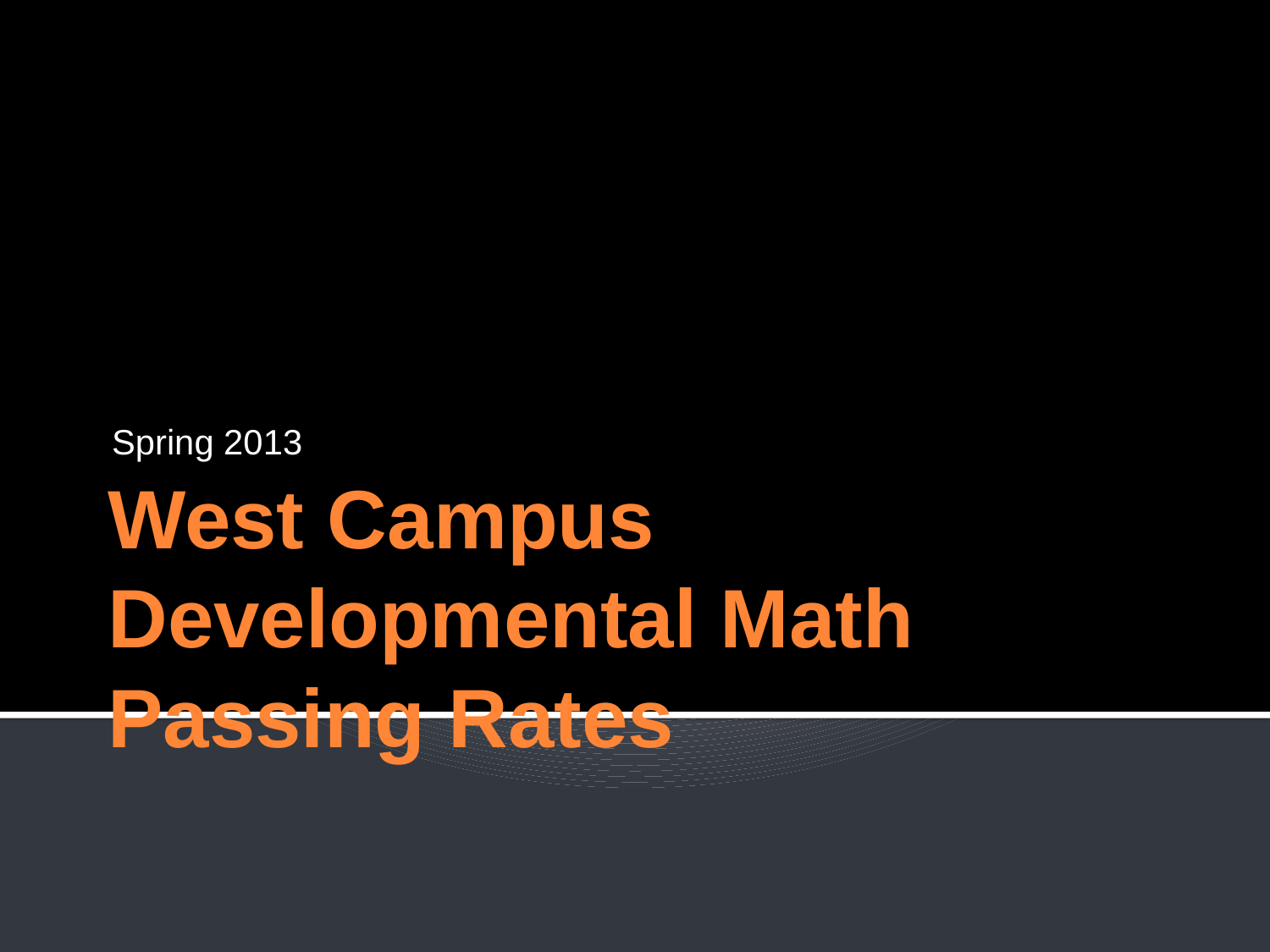

Spring 2013
# West Campus  Developmental Math Passing Rates